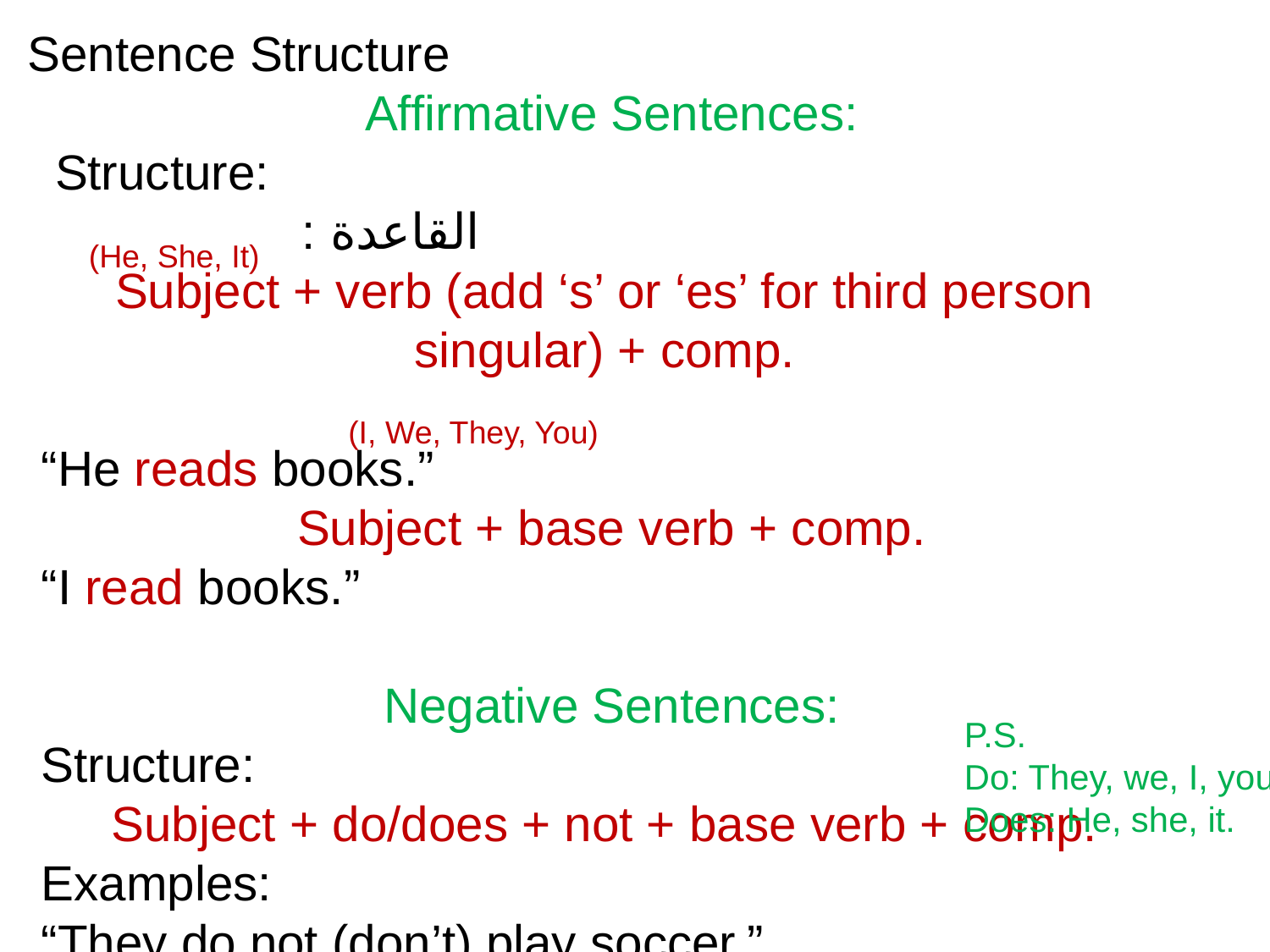

Sentence Structure
 Affirmative Sentences:
  Structure:                                                                                       : القاعدة
Subject + verb (add ‘s’ or ‘es’ for third person singular) + comp.

 “He reads books.”
 Subject + base verb + comp.
 “I read books.”

 Negative Sentences:
 Structure:
Subject + do/does + not + base verb + comp.
 Examples:
 “They do not (don’t) play soccer.”
 “She does not (doesn’t) play soccer.”
(He, She, It)
(I, We, They, You)
P.S.
Do: They, we, I, you.
Does: He, she, it.